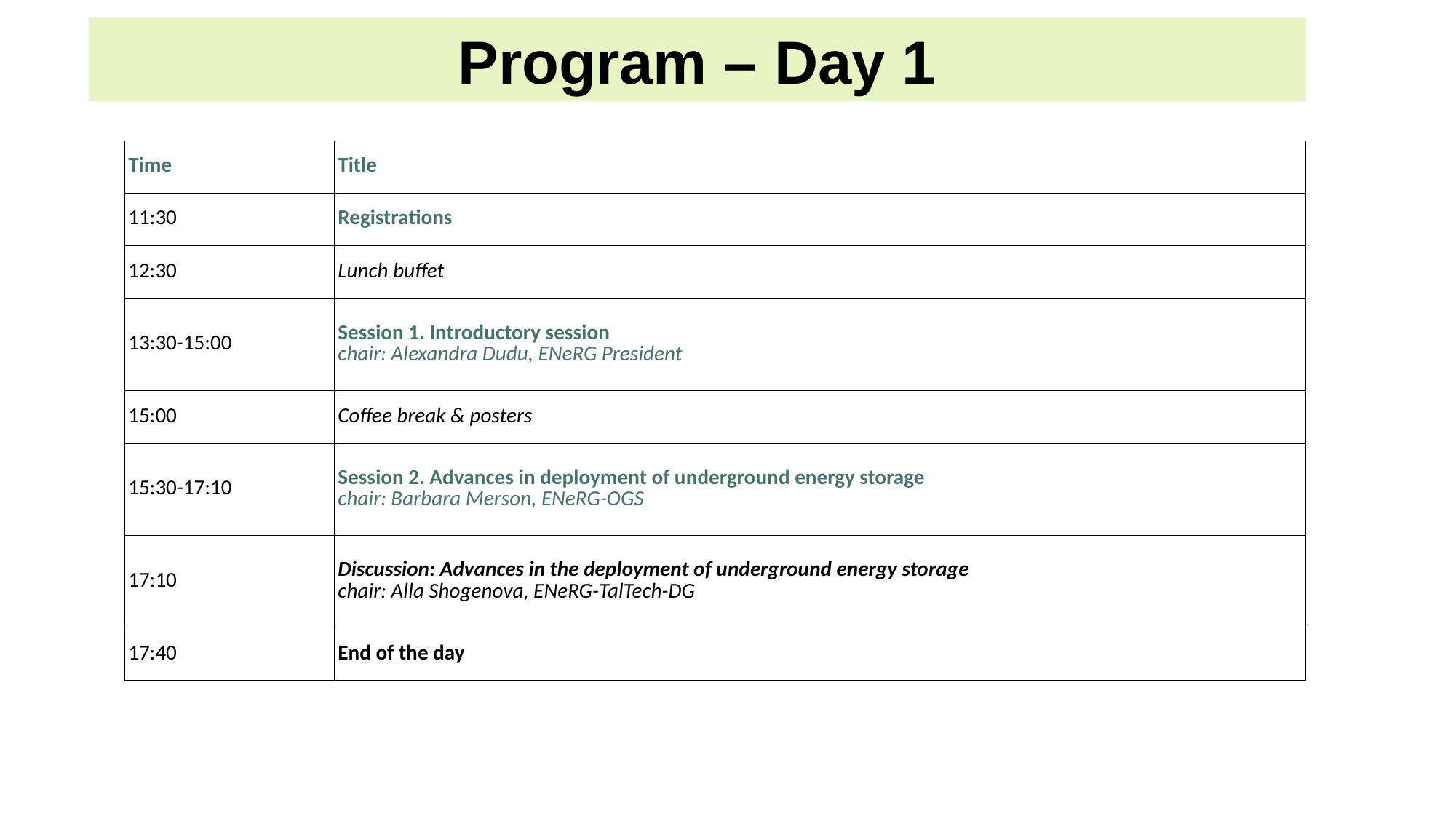

Program – Day 1

| Time | Title |
| --- | --- |
| 11:30 | Registrations |
| 12:30 | Lunch buffet |
| 13:30-15:00 | Session 1. Introductory session chair: Alexandra Dudu, ENeRG President |
| 15:00 | Coffee break & posters |
| 15:30-17:10 | Session 2. Advances in deployment of underground energy storage chair: Barbara Merson, ENeRG-OGS |
| 17:10 | Discussion: Advances in the deployment of underground energy storage chair: Alla Shogenova, ENeRG-TalTech-DG |
| 17:40 | End of the day |